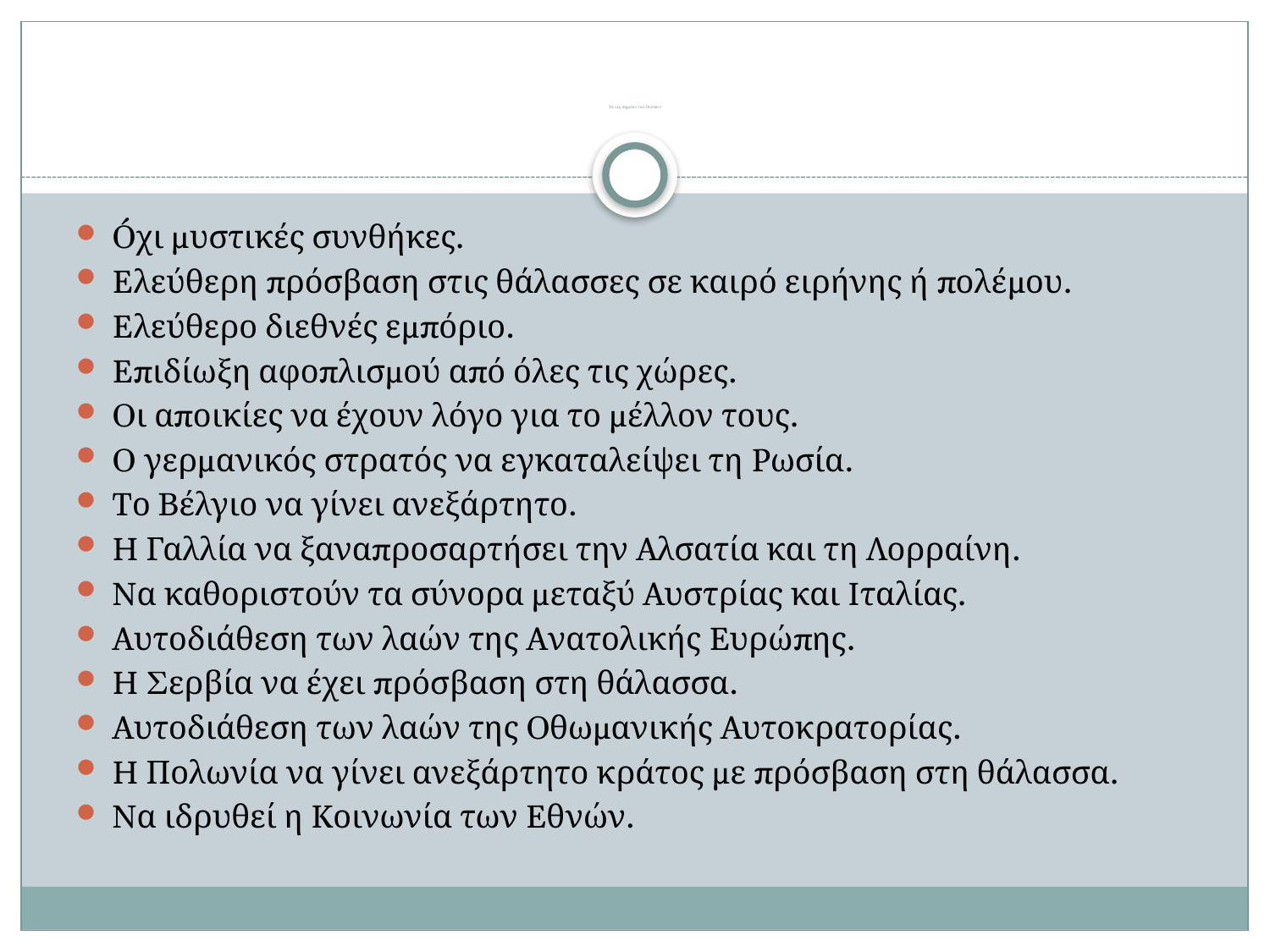

# Τα «14 σημεία» του Ουίλσον

Όχι μυστικές συνθήκες.
Ελεύθερη πρόσβαση στις θάλασσες σε καιρό ειρήνης ή πολέμου.
Ελεύθερο διεθνές εμπόριο.
Επιδίωξη αφοπλισμού από όλες τις χώρες.
Οι αποικίες να έχουν λόγο για το μέλλον τους.
Ο γερμανικός στρατός να εγκαταλείψει τη Ρωσία.
Το Βέλγιο να γίνει ανεξάρτητο.
Η Γαλλία να ξαναπροσαρτήσει την Αλσατία και τη Λορραίνη.
Να καθοριστούν τα σύνορα μεταξύ Αυστρίας και Ιταλίας.
Αυτοδιάθεση των λαών της Ανατολικής Ευρώπης.
Η Σερβία να έχει πρόσβαση στη θάλασσα.
Αυτοδιάθεση των λαών της Οθωμανικής Αυτοκρατορίας.
Η Πολωνία να γίνει ανεξάρτητο κράτος με πρόσβαση στη θάλασσα.
Να ιδρυθεί η Κοινωνία των Εθνών.